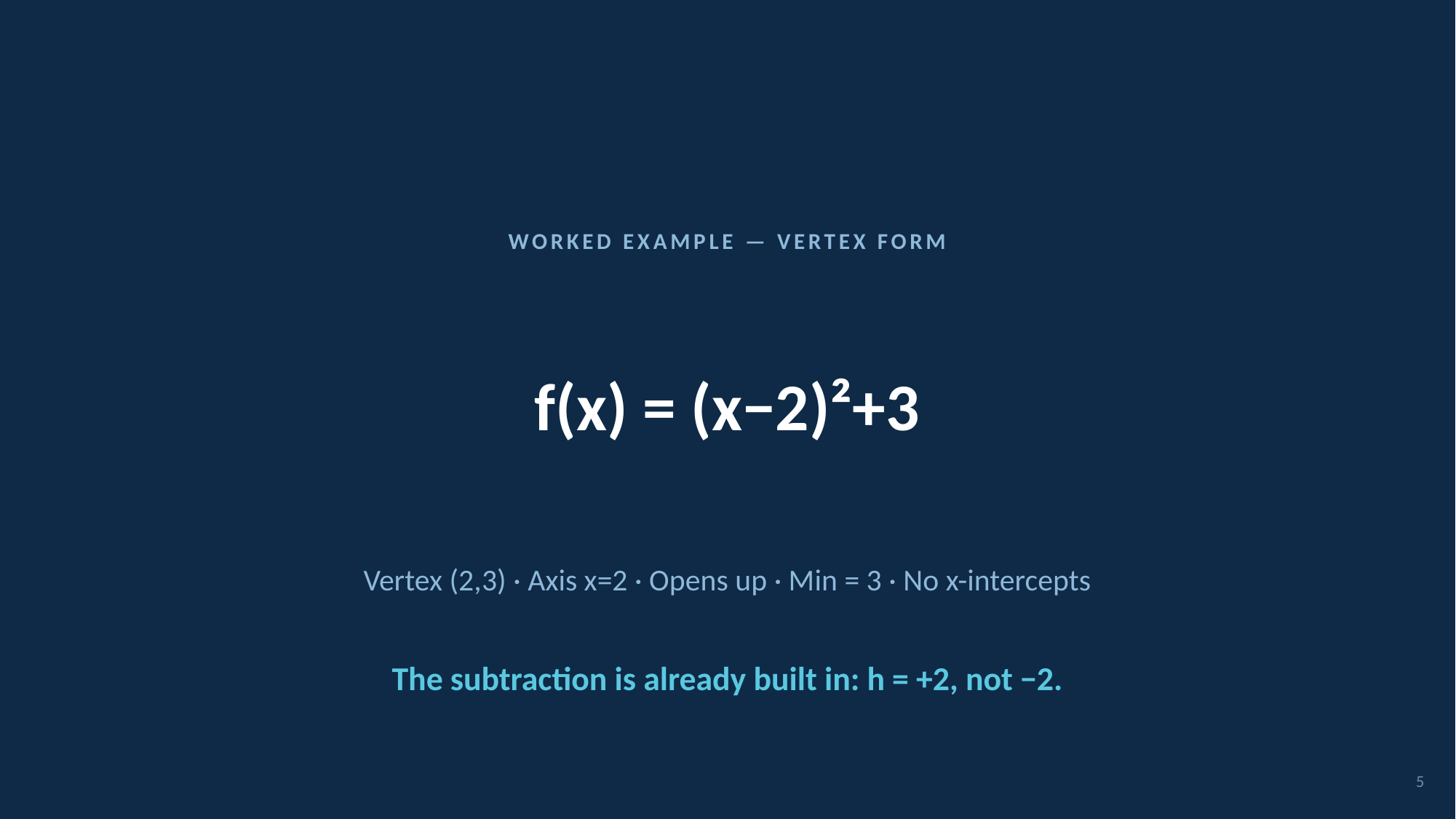

WORKED EXAMPLE — VERTEX FORM
f(x) = (x−2)²+3
Vertex (2,3) · Axis x=2 · Opens up · Min = 3 · No x-intercepts
The subtraction is already built in: h = +2, not −2.
5